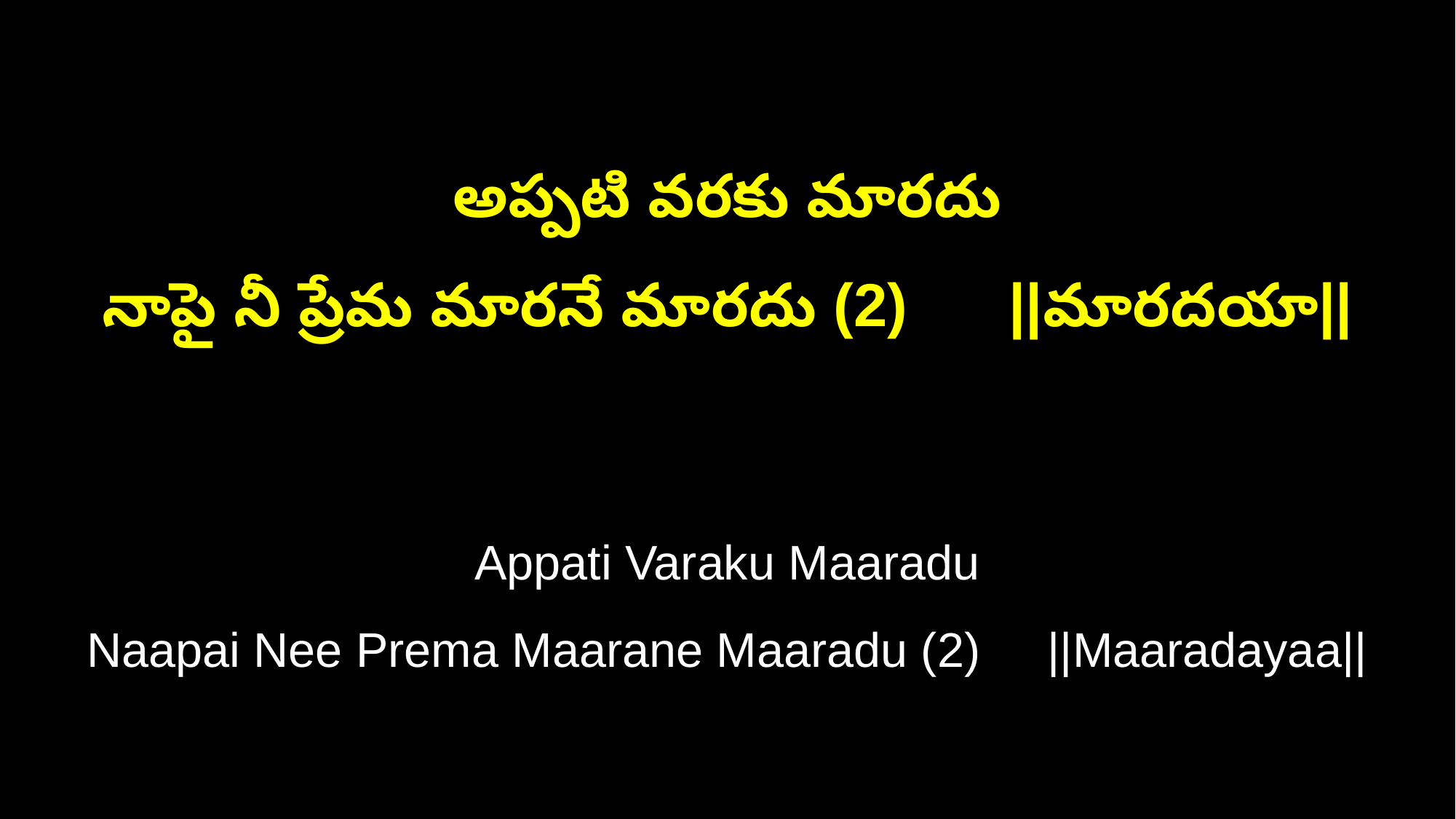

అప్పటి వరకు మారదు
నాపై నీ ప్రేమ మారనే మారదు (2)      ||మారదయా||
Appati Varaku Maaradu
Naapai Nee Prema Maarane Maaradu (2)     ||Maaradayaa||